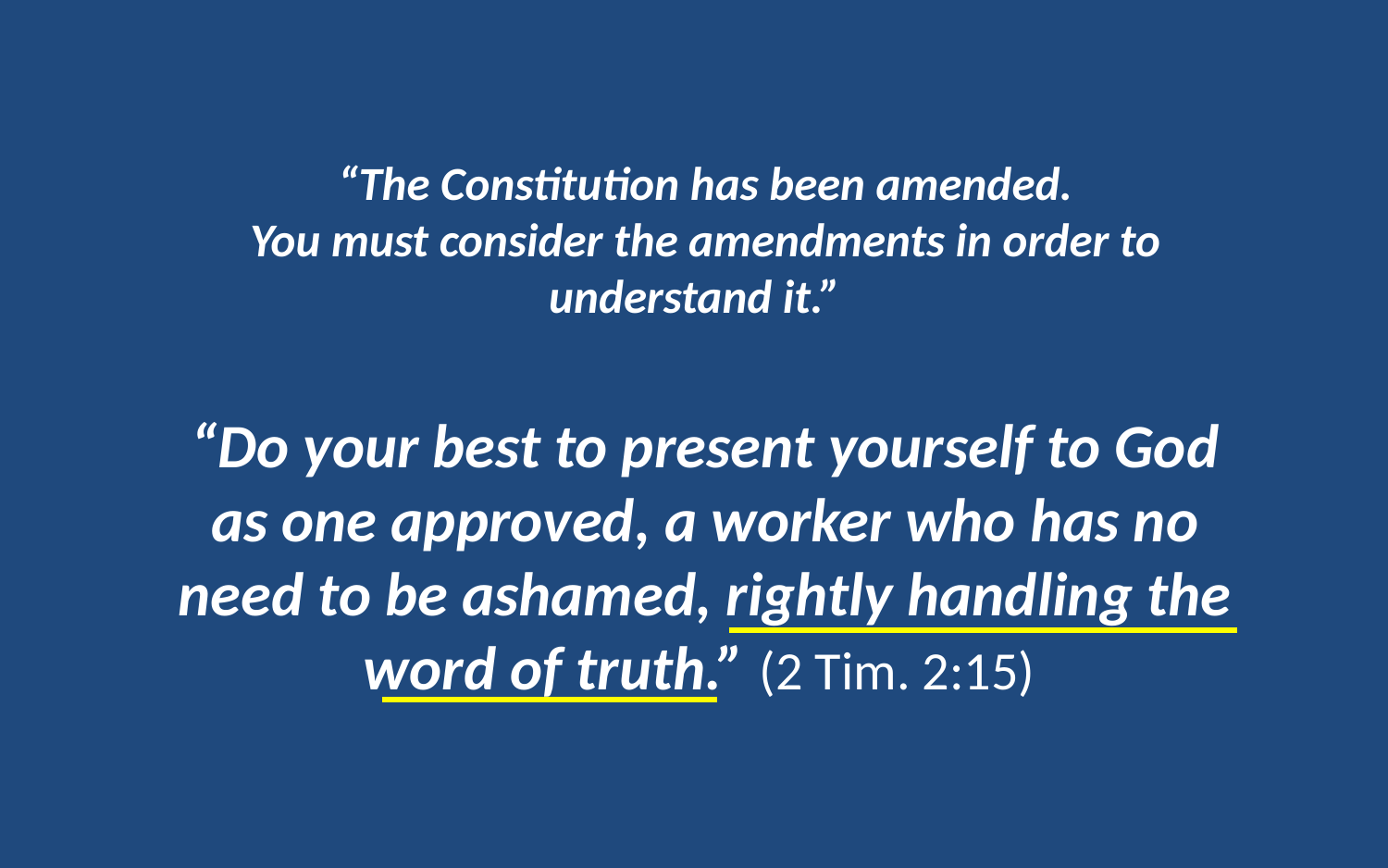

# “The Constitution has been amended. You must consider the amendments in order to understand it.”
“Do your best to present yourself to God as one approved, a worker who has no need to be ashamed, rightly handling the word of truth.” (2 Tim. 2:15)